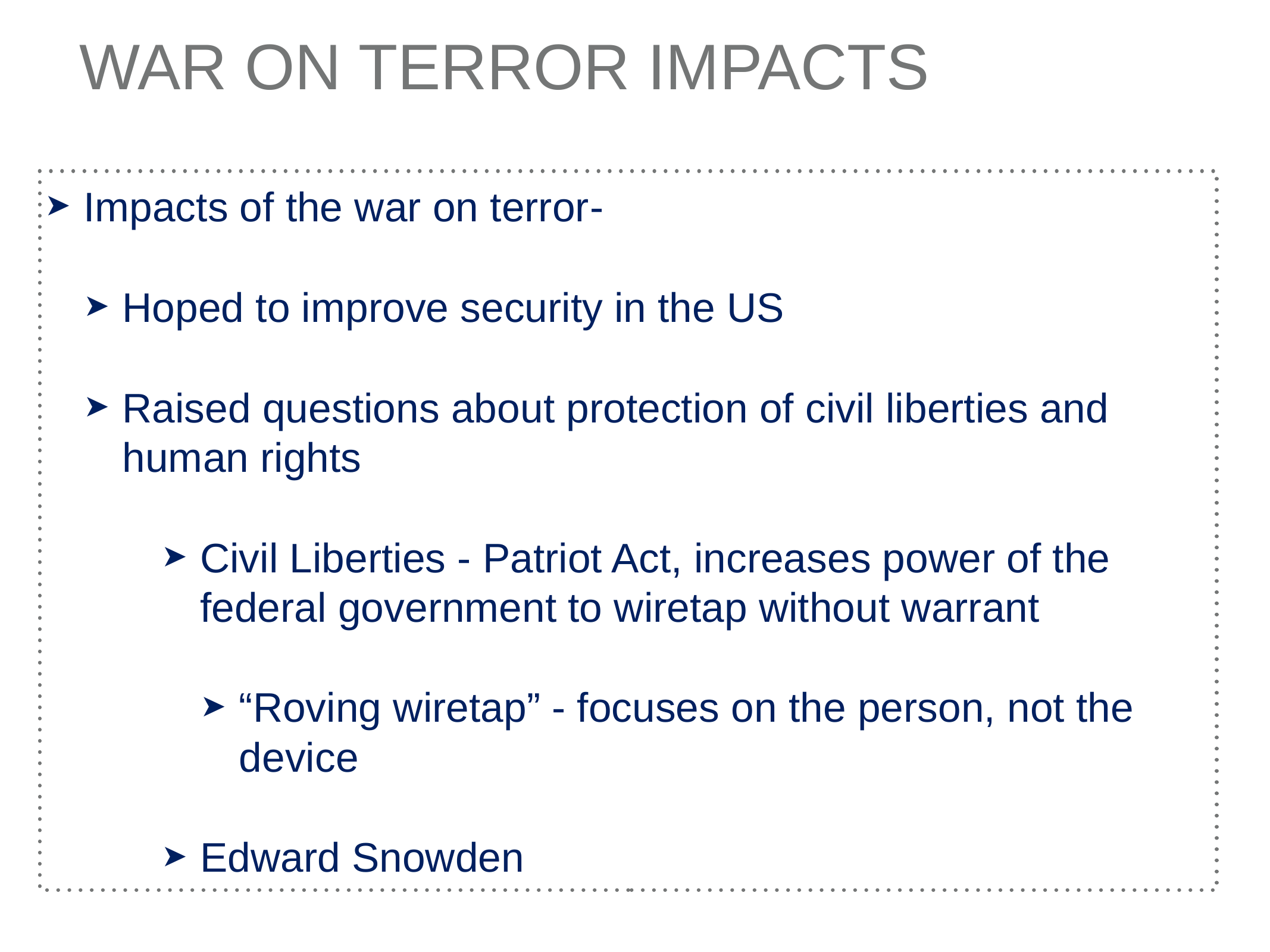

# War on Terror Impacts
Impacts of the war on terror-
Hoped to improve security in the US
Raised questions about protection of civil liberties and human rights
Civil Liberties - Patriot Act, increases power of the federal government to wiretap without warrant
“Roving wiretap” - focuses on the person, not the device
Edward Snowden